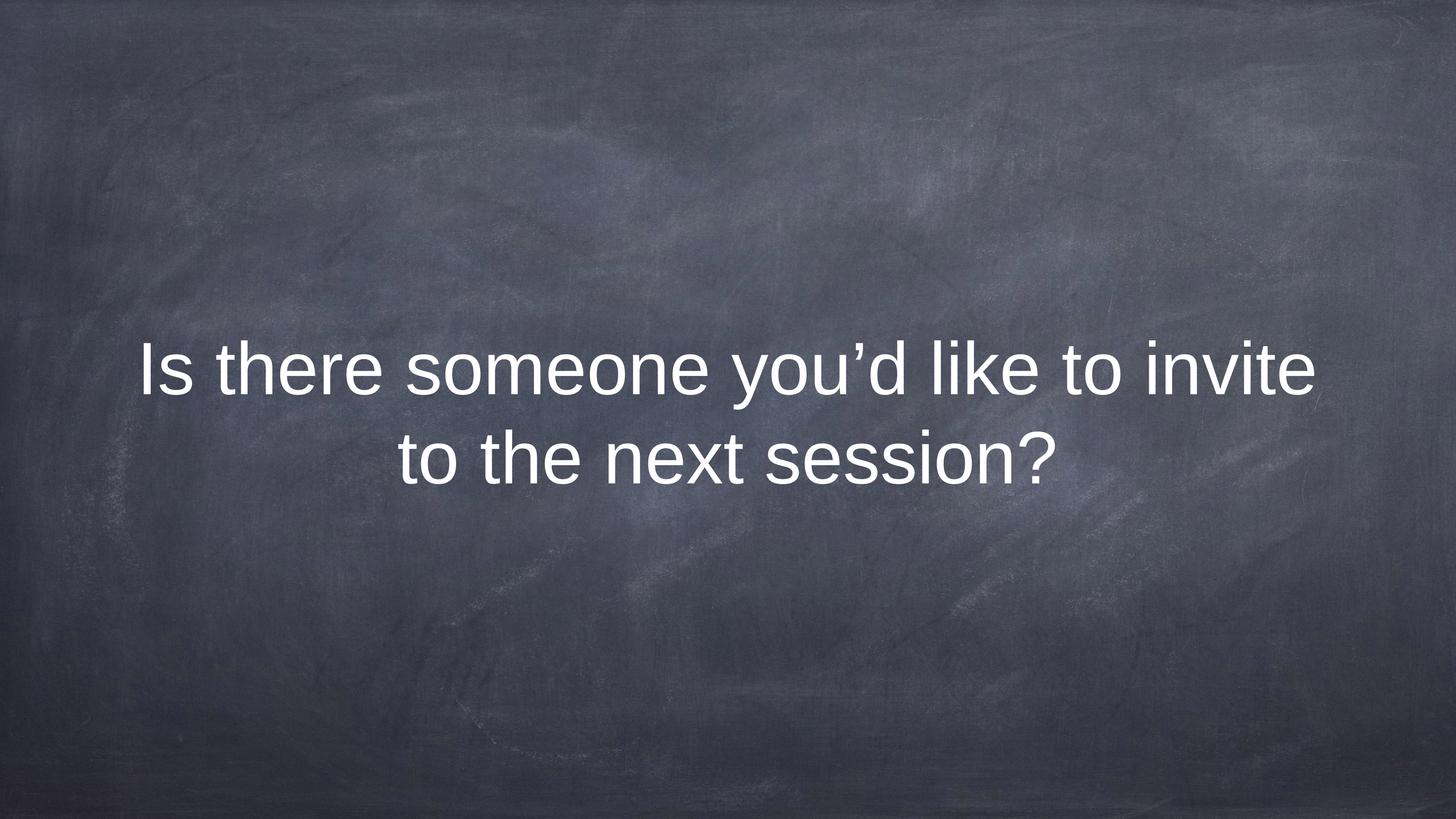

# Is there someone you’d like to invite to the next session?